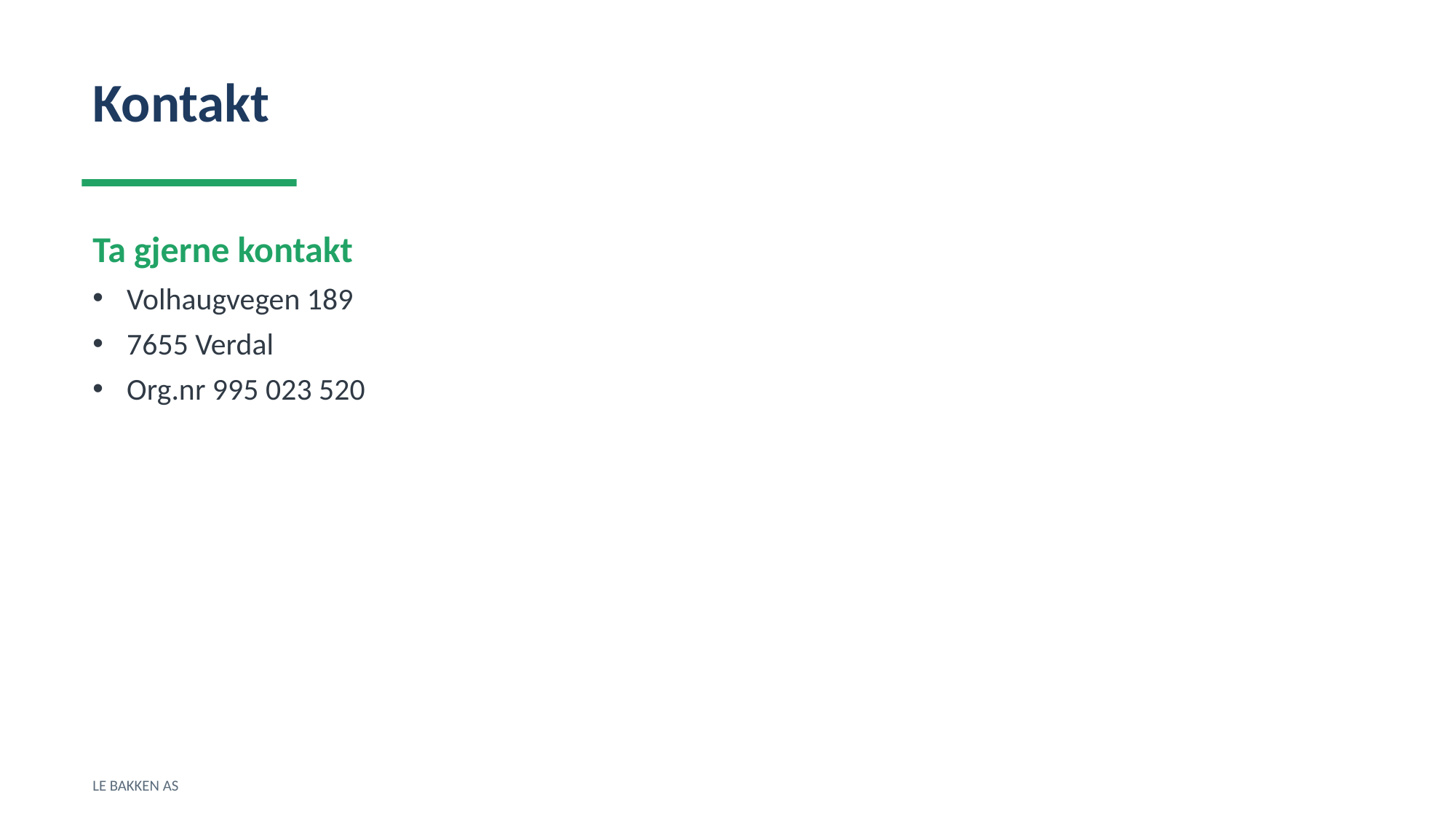

Kontakt

Ta gjerne kontakt
Volhaugvegen 189
7655 Verdal
Org.nr 995 023 520
LE BAKKEN AS